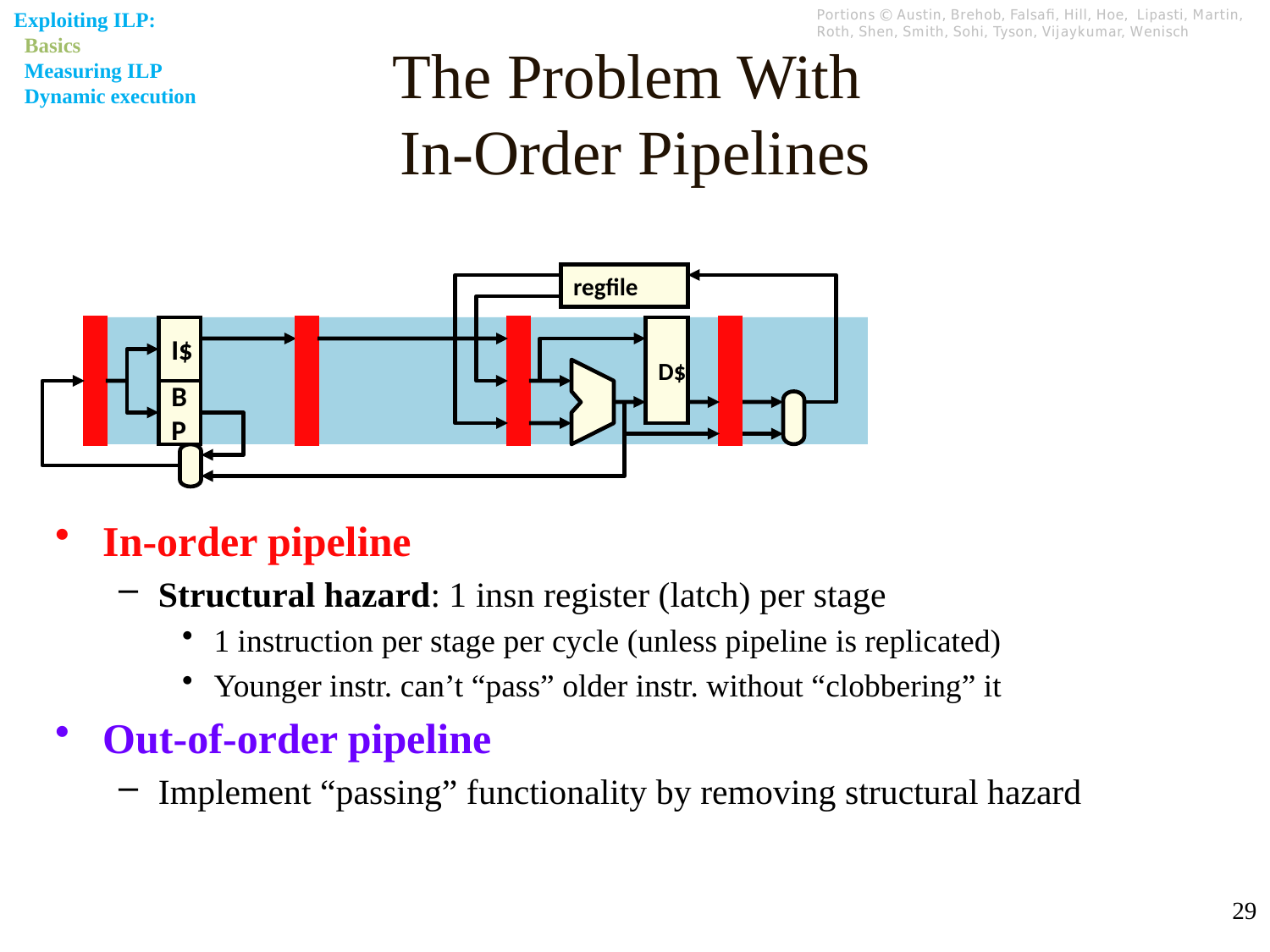

Exploiting ILP:
  Basics
  Measuring ILP
  Dynamic execution
# The Problem With In-Order Pipelines
regfile

I$

D$

B
P

In-order pipeline
Structural hazard: 1 insn register (latch) per stage
1 instruction per stage per cycle (unless pipeline is replicated)
Younger instr. can’t “pass” older instr. without “clobbering” it
Out-of-order pipeline
Implement “passing” functionality by removing structural hazard
29